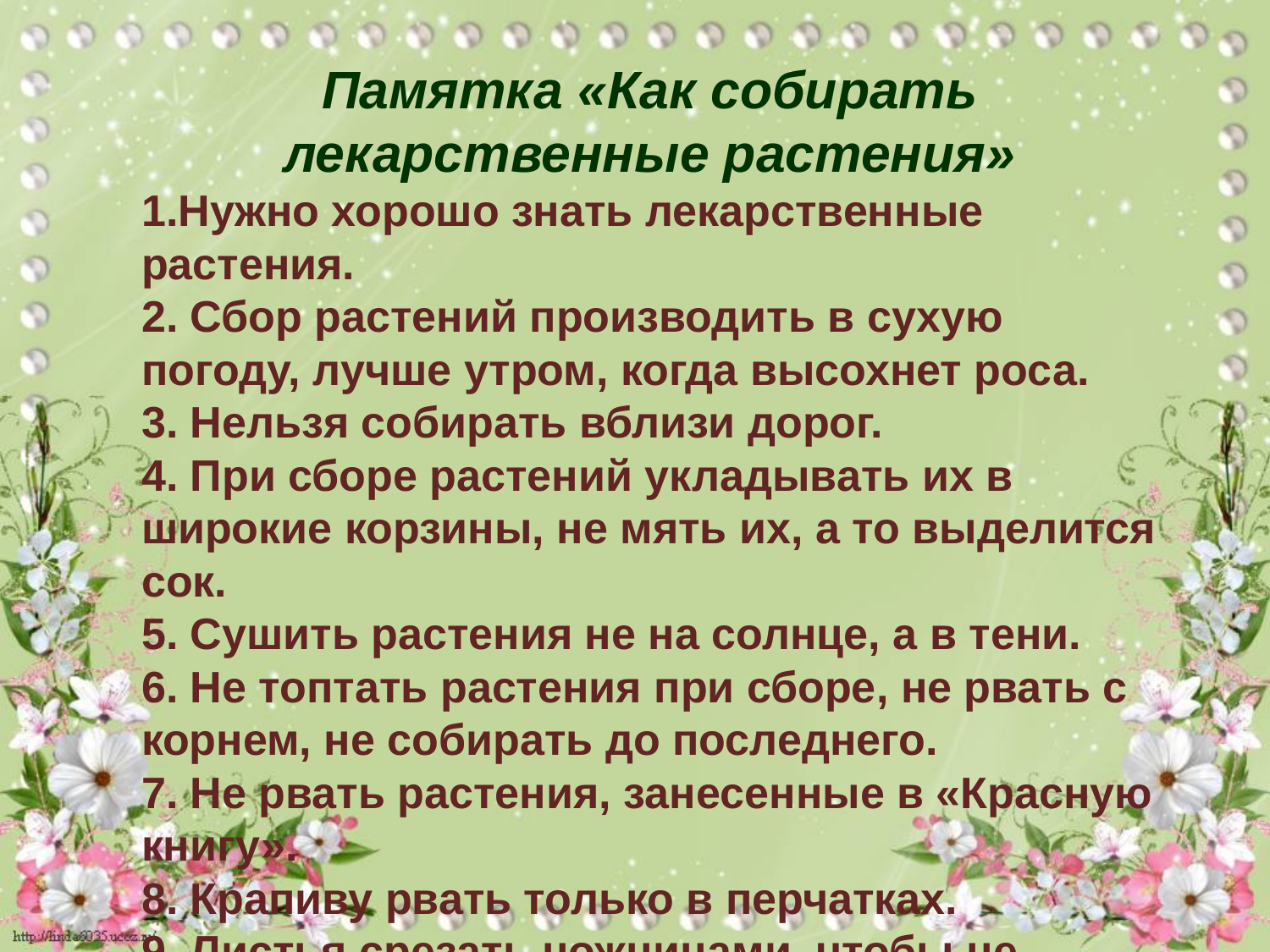

Памятка «Как собирать лекарственные растения»
1.Нужно хорошо знать лекарственные растения.
2. Сбор растений производить в сухую погоду, лучше утром, когда высохнет роса.
3. Нельзя собирать вблизи дорог.
4. При сборе растений укладывать их в широкие корзины, не мять их, а то выделится сок.
5. Сушить растения не на солнце, а в тени.
6. Не топтать растения при сборе, не рвать с корнем, не собирать до последнего.
7. Не рвать растения, занесенные в «Красную книгу».
8. Крапиву рвать только в перчатках.
9. Листья срезать ножницами, чтобы не повредить корни.